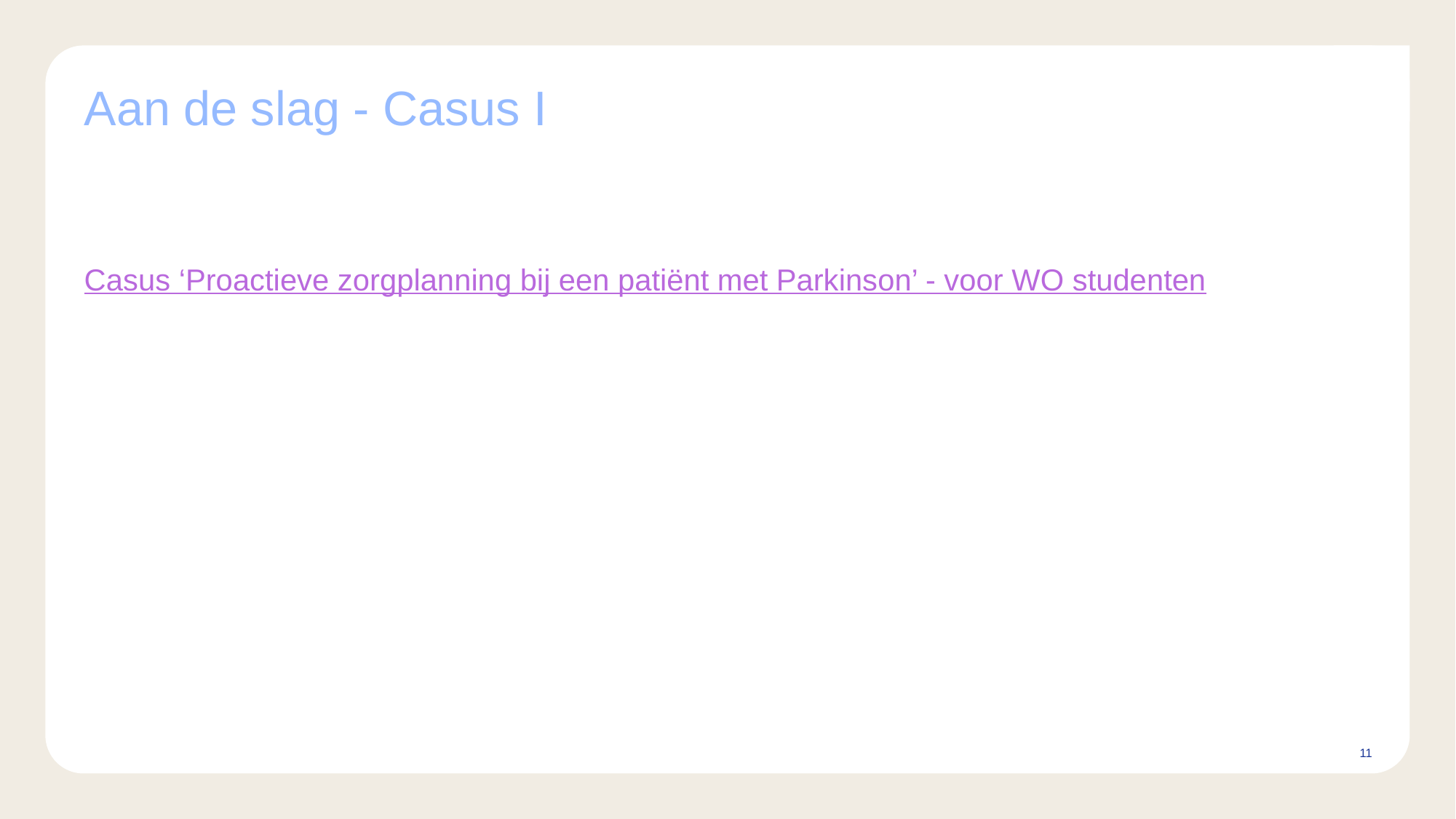

# Aan de slag - Casus I
Casus ‘Proactieve zorgplanning bij een patiënt met Parkinson’ - voor WO studenten
11